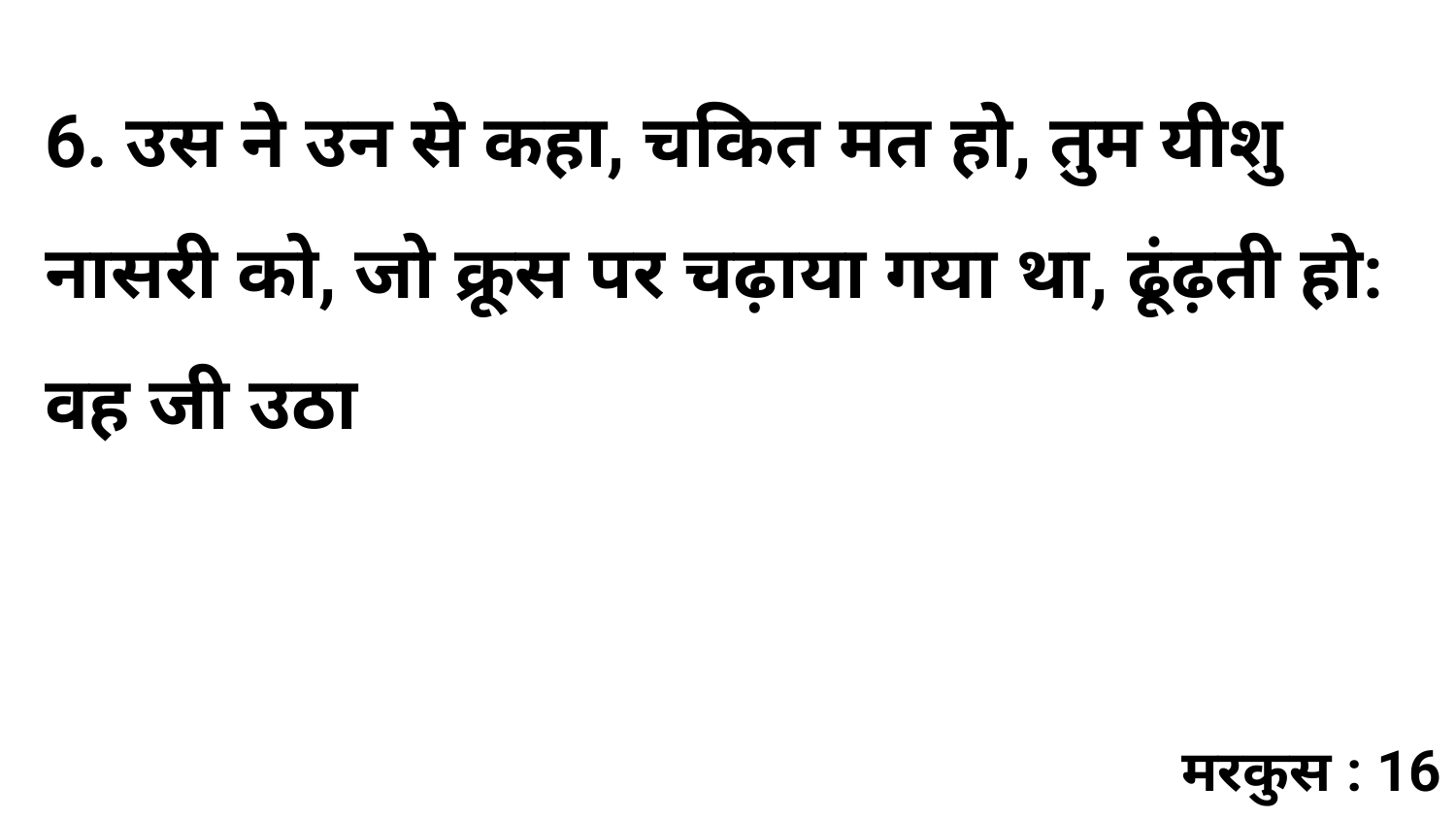

6. उस ने उन से कहा, चकित मत हो, तुम यीशु नासरी को, जो क्रूस पर चढ़ाया गया था, ढूंढ़ती हो: वह जी उठा
मरकुस : 16